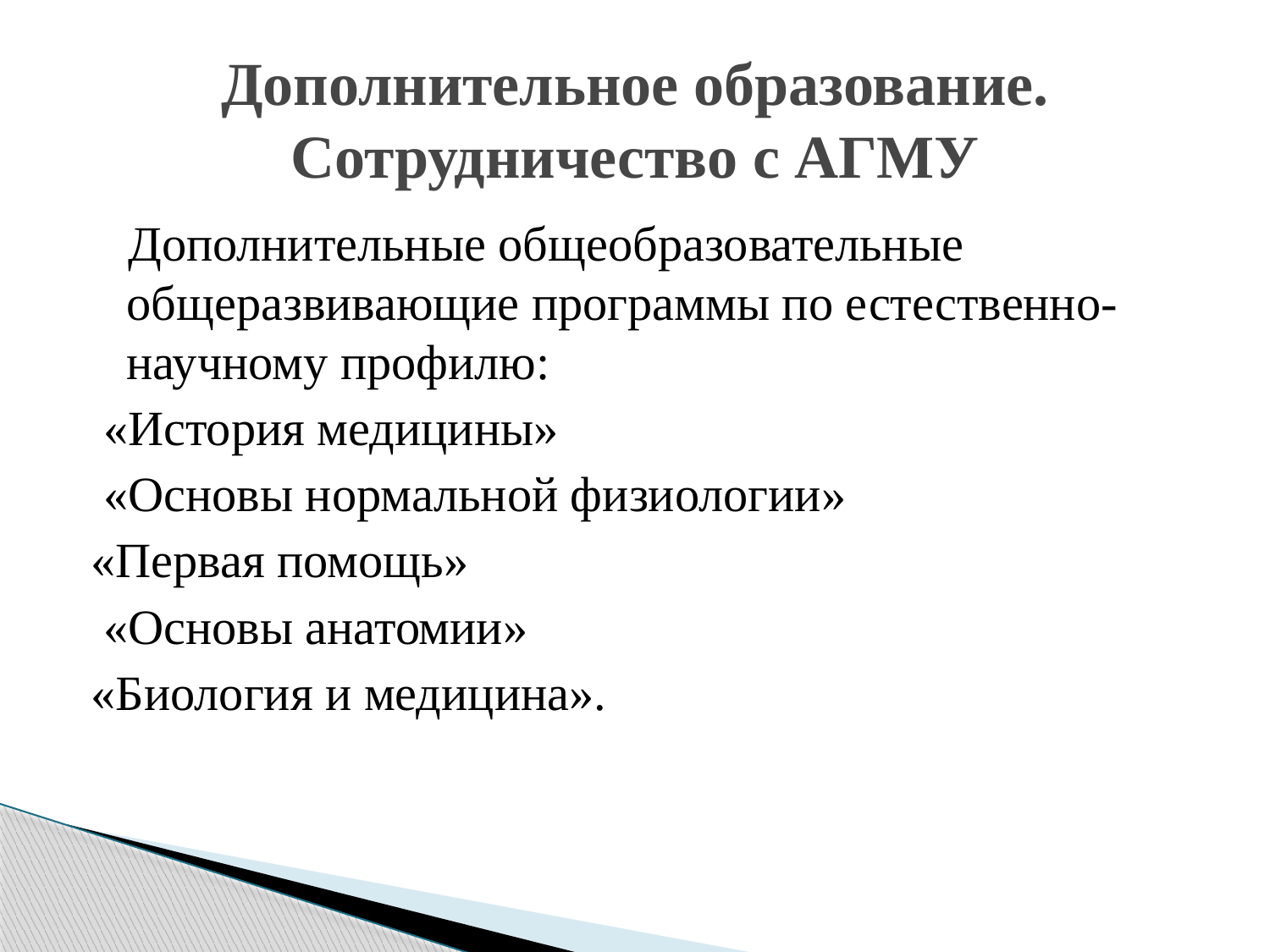

# Дополнительное образование. Сотрудничество с АГМУ
   Дополнительные общеобразовательные общеразвивающие программы по естественно-научному профилю:
 «История медицины»
 «Основы нормальной физиологии»
«Первая помощь»
 «Основы анатомии»
«Биология и медицина».